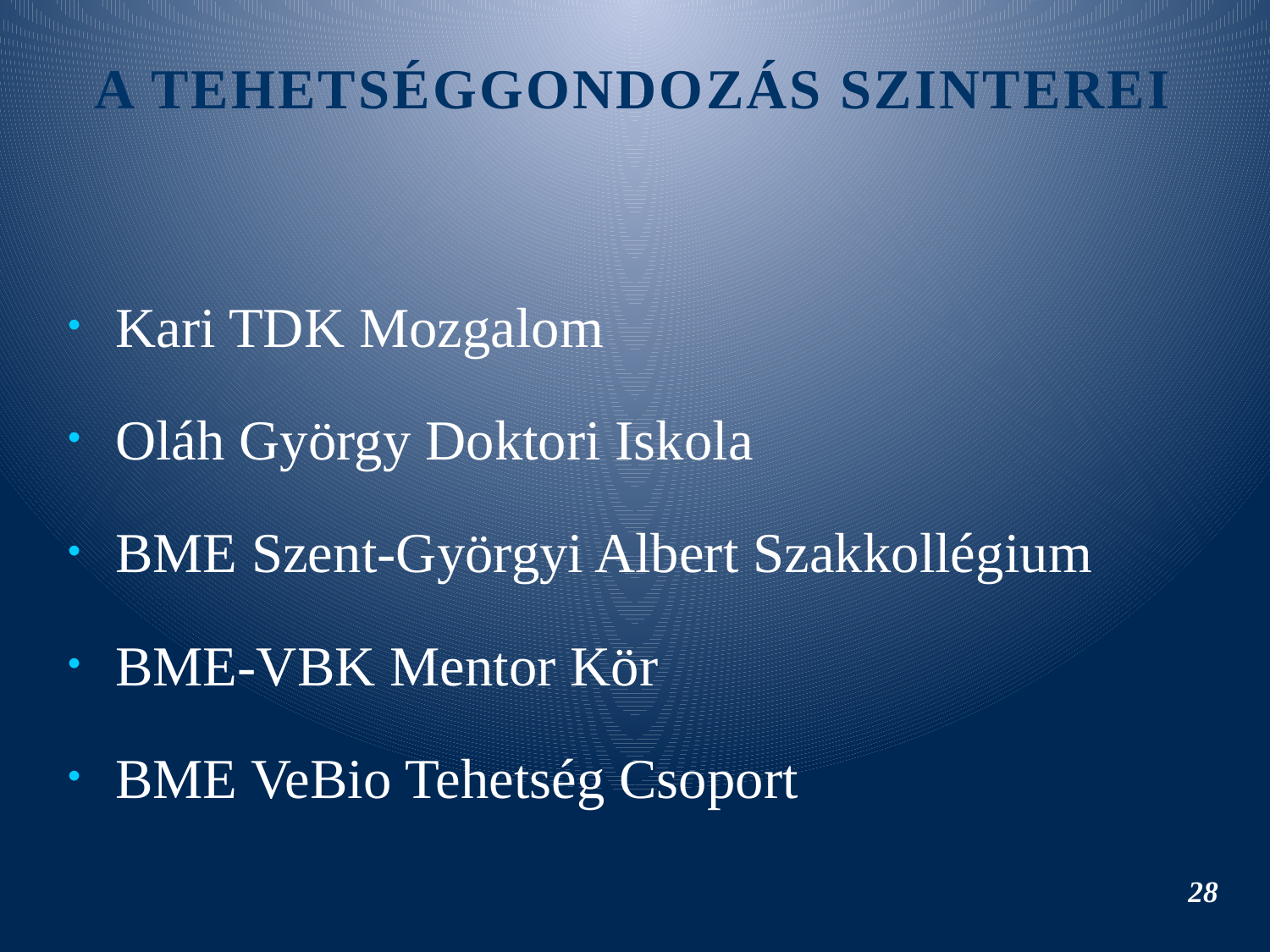

# A tehetséggondozás szinterei
Kari TDK Mozgalom
Oláh György Doktori Iskola
BME Szent-Györgyi Albert Szakkollégium
BME-VBK Mentor Kör
BME VeBio Tehetség Csoport

28